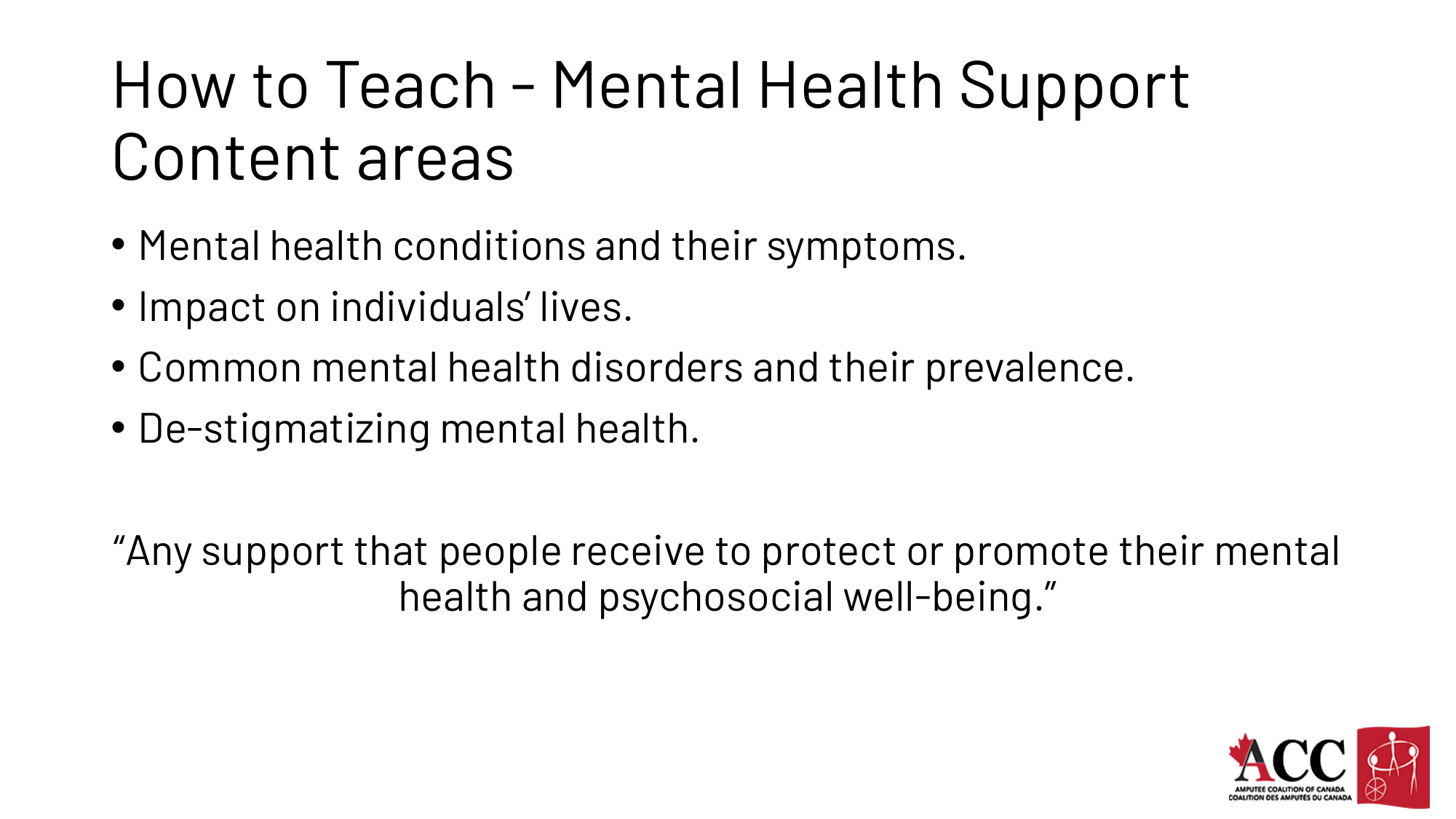

# How to Teach - Mental Health Support Content areas
Mental health conditions and their symptoms.
Impact on individuals’ lives.
Common mental health disorders and their prevalence.
De-stigmatizing mental health.

“Any support that people receive to protect or promote their mental health and psychosocial well-being.”